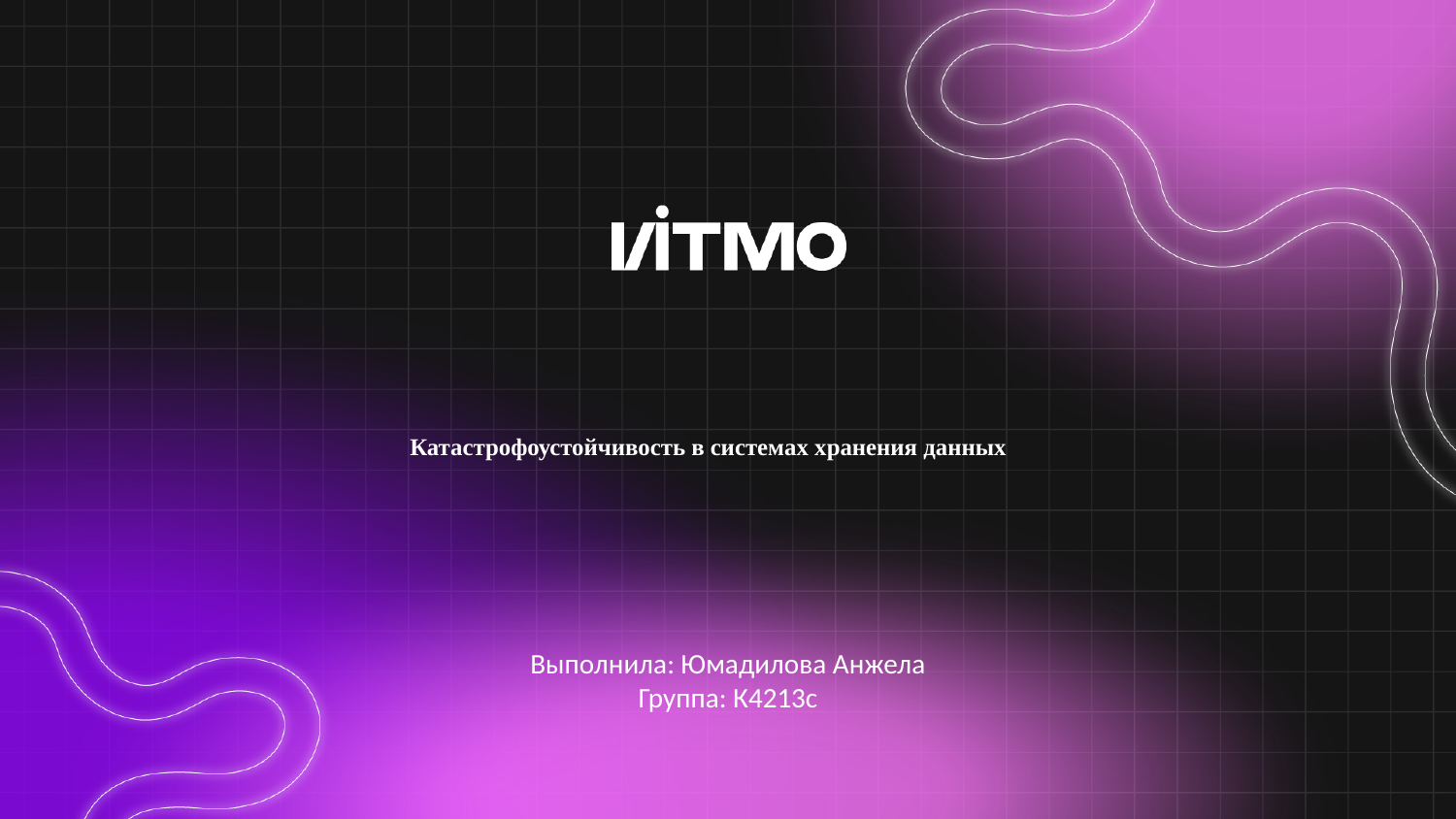

# Катастрофоустойчивость в системах хранения данных
Выполнила: Юмадилова Анжела
Группа: К4213с